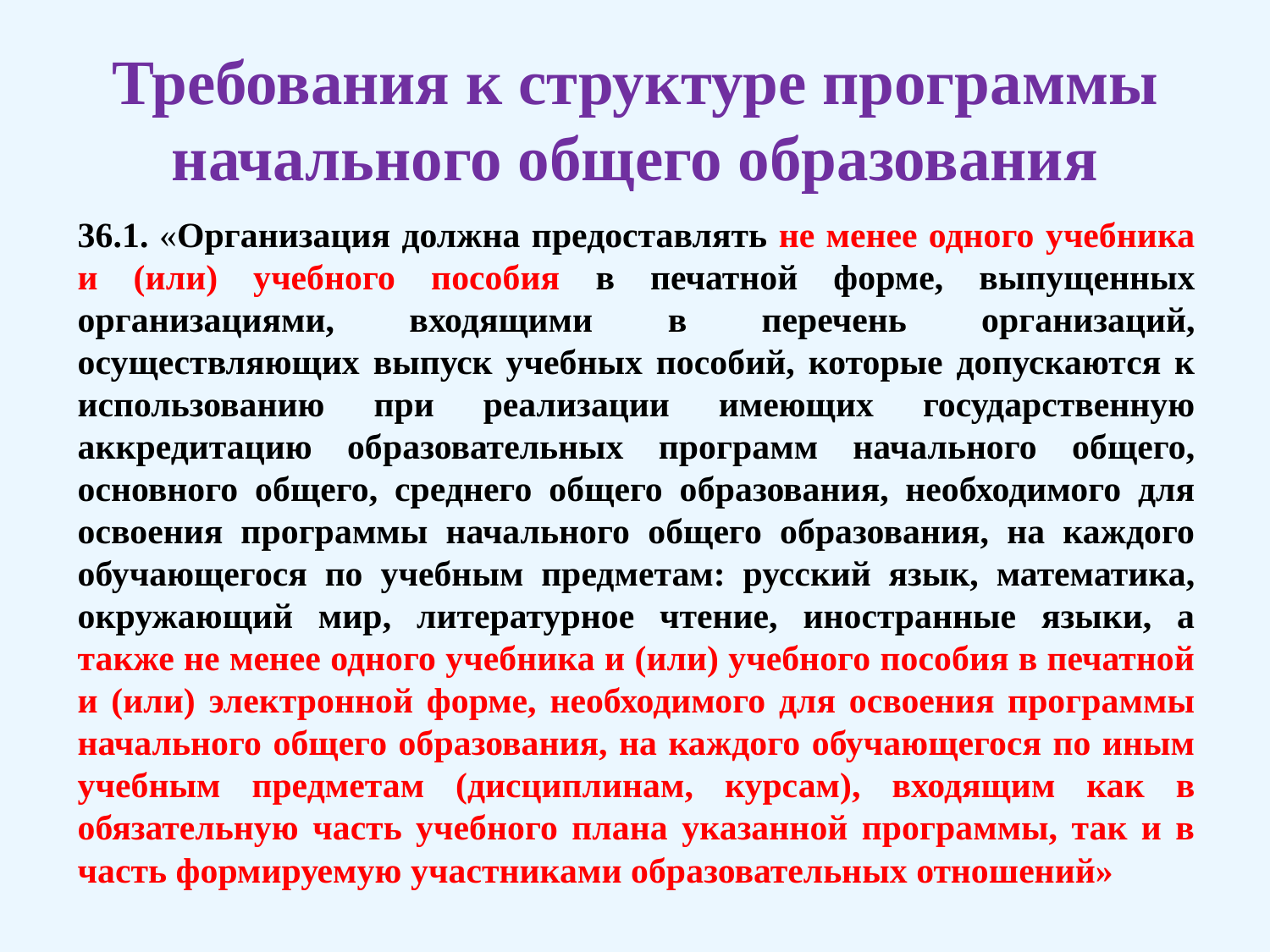

# Требования к структуре программы начального общего образования
36.1. «Организация должна предоставлять не менее одного учебника и (или) учебного пособия в печатной форме, выпущенных организациями, входящими в перечень организаций, осуществляющих выпуск учебных пособий, которые допускаются к использованию при реализации имеющих государственную аккредитацию образовательных программ начального общего, основного общего, среднего общего образования, необходимого для освоения программы начального общего образования, на каждого обучающегося по учебным предметам: русский язык, математика, окружающий мир, литературное чтение, иностранные языки, а также не менее одного учебника и (или) учебного пособия в печатной и (или) электронной форме, необходимого для освоения программы начального общего образования, на каждого обучающегося по иным учебным предметам (дисциплинам, курсам), входящим как в обязательную часть учебного плана указанной программы, так и в часть формируемую участниками образовательных отношений»